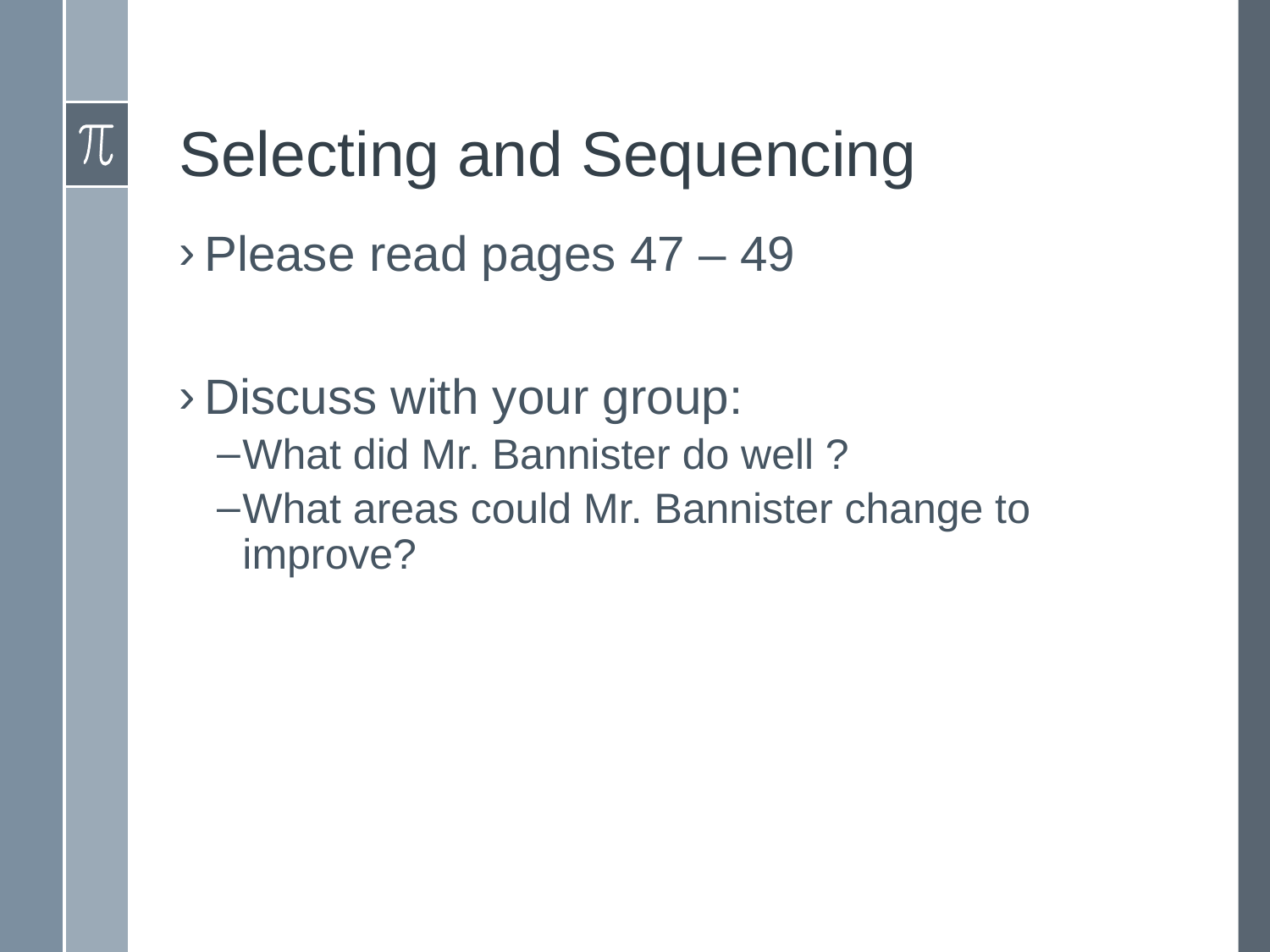

# Selecting and Sequencing
Please read pages 47 – 49

Discuss with your group:
What did Mr. Bannister do well ?
What areas could Mr. Bannister change to improve?